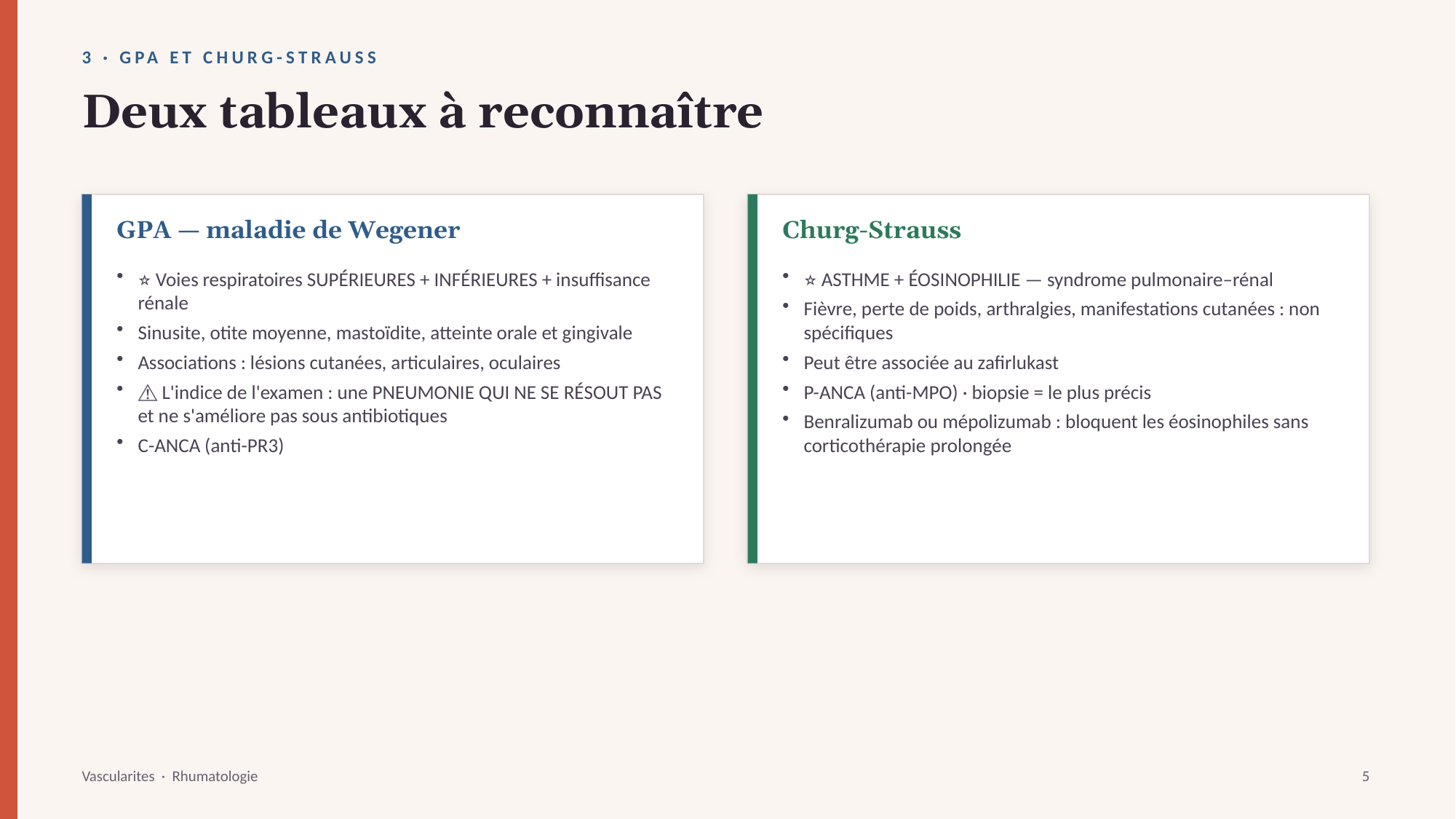

3 · GPA ET CHURG-STRAUSS
Deux tableaux à reconnaître

GPA — maladie de Wegener
Churg-Strauss
⭐ Voies respiratoires SUPÉRIEURES + INFÉRIEURES + insuffisance rénale
Sinusite, otite moyenne, mastoïdite, atteinte orale et gingivale
Associations : lésions cutanées, articulaires, oculaires
⚠️ L'indice de l'examen : une PNEUMONIE QUI NE SE RÉSOUT PAS et ne s'améliore pas sous antibiotiques
C-ANCA (anti-PR3)
⭐ ASTHME + ÉOSINOPHILIE — syndrome pulmonaire–rénal
Fièvre, perte de poids, arthralgies, manifestations cutanées : non spécifiques
Peut être associée au zafirlukast
P-ANCA (anti-MPO) · biopsie = le plus précis
Benralizumab ou mépolizumab : bloquent les éosinophiles sans corticothérapie prolongée
Vascularites  ·  Rhumatologie
5